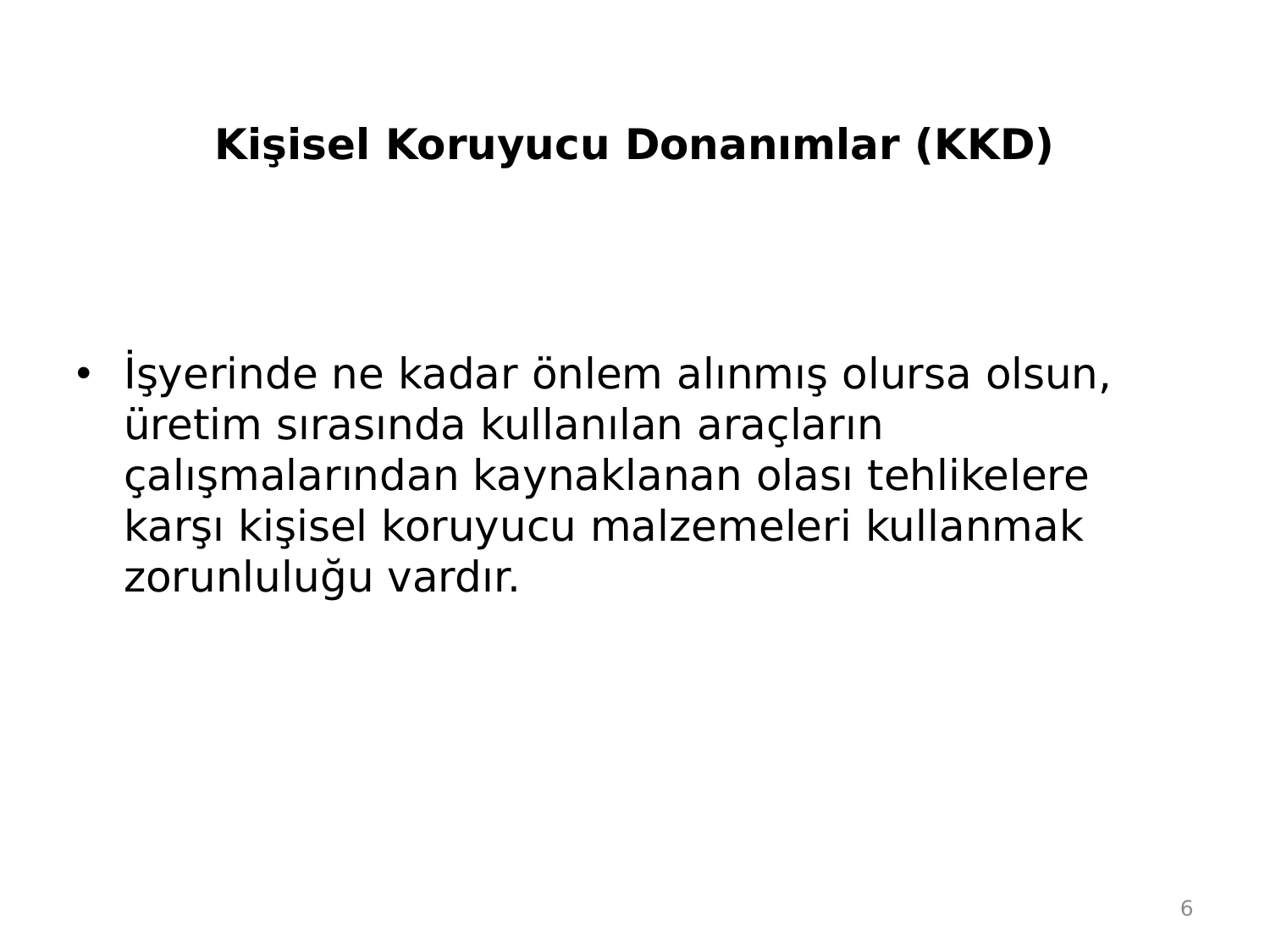

# Kişisel Koruyucu Donanımlar (KKD)

İşyerinde ne kadar önlem alınmış olursa olsun, üretim sırasında kullanılan araçların çalışmalarından kaynaklanan olası tehlikelere karşı kişisel koruyucu malzemeleri kullanmak zorunluluğu vardır.

6